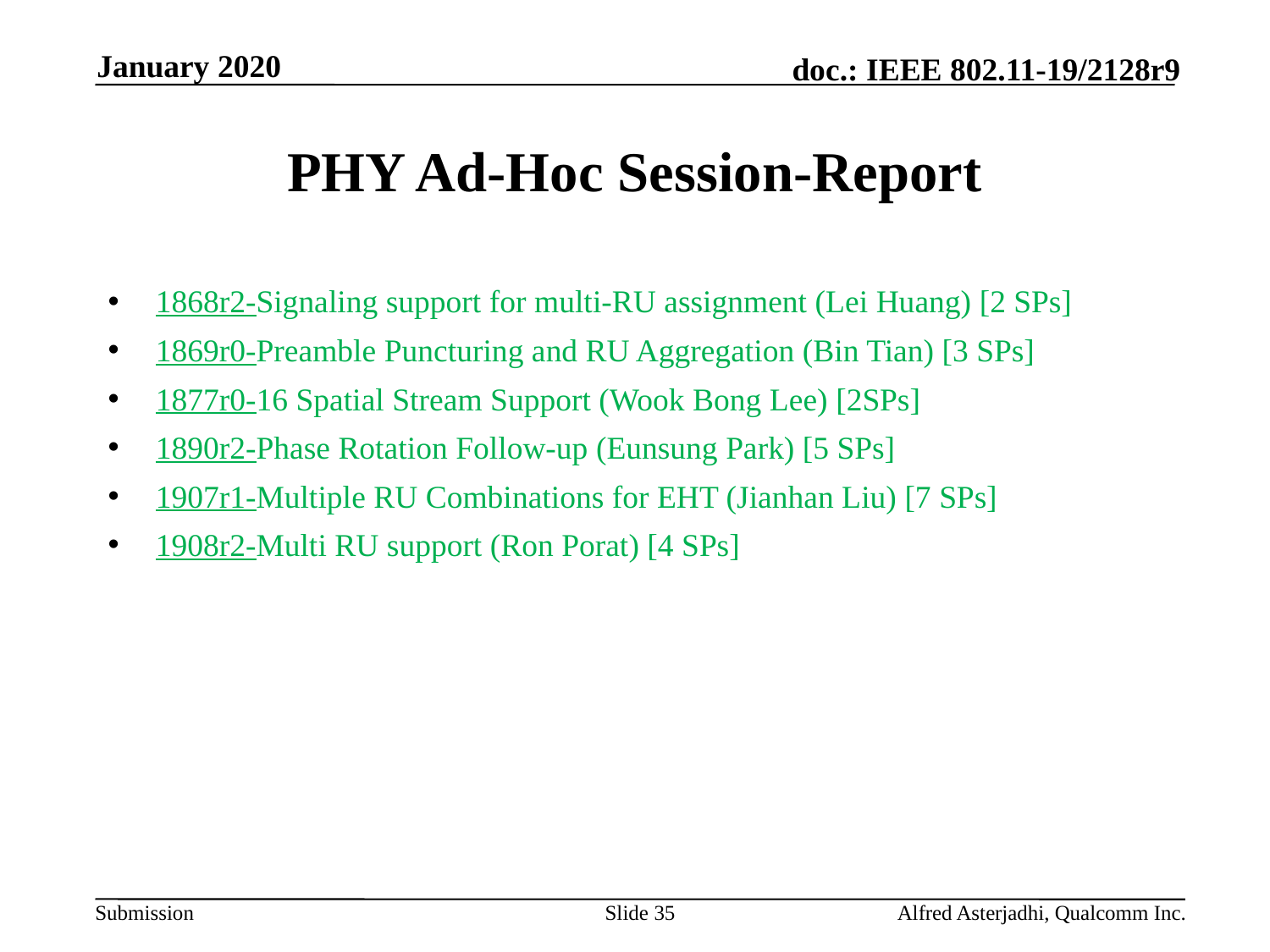

January 2020
# PHY Ad-Hoc Session-Report
1868r2-Signaling support for multi-RU assignment (Lei Huang) [2 SPs]
1869r0-Preamble Puncturing and RU Aggregation (Bin Tian) [3 SPs]
1877r0-16 Spatial Stream Support (Wook Bong Lee) [2SPs]
1890r2-Phase Rotation Follow-up (Eunsung Park) [5 SPs]
1907r1-Multiple RU Combinations for EHT (Jianhan Liu) [7 SPs]
1908r2-Multi RU support (Ron Porat) [4 SPs]
Slide 35
Alfred Asterjadhi, Qualcomm Inc.